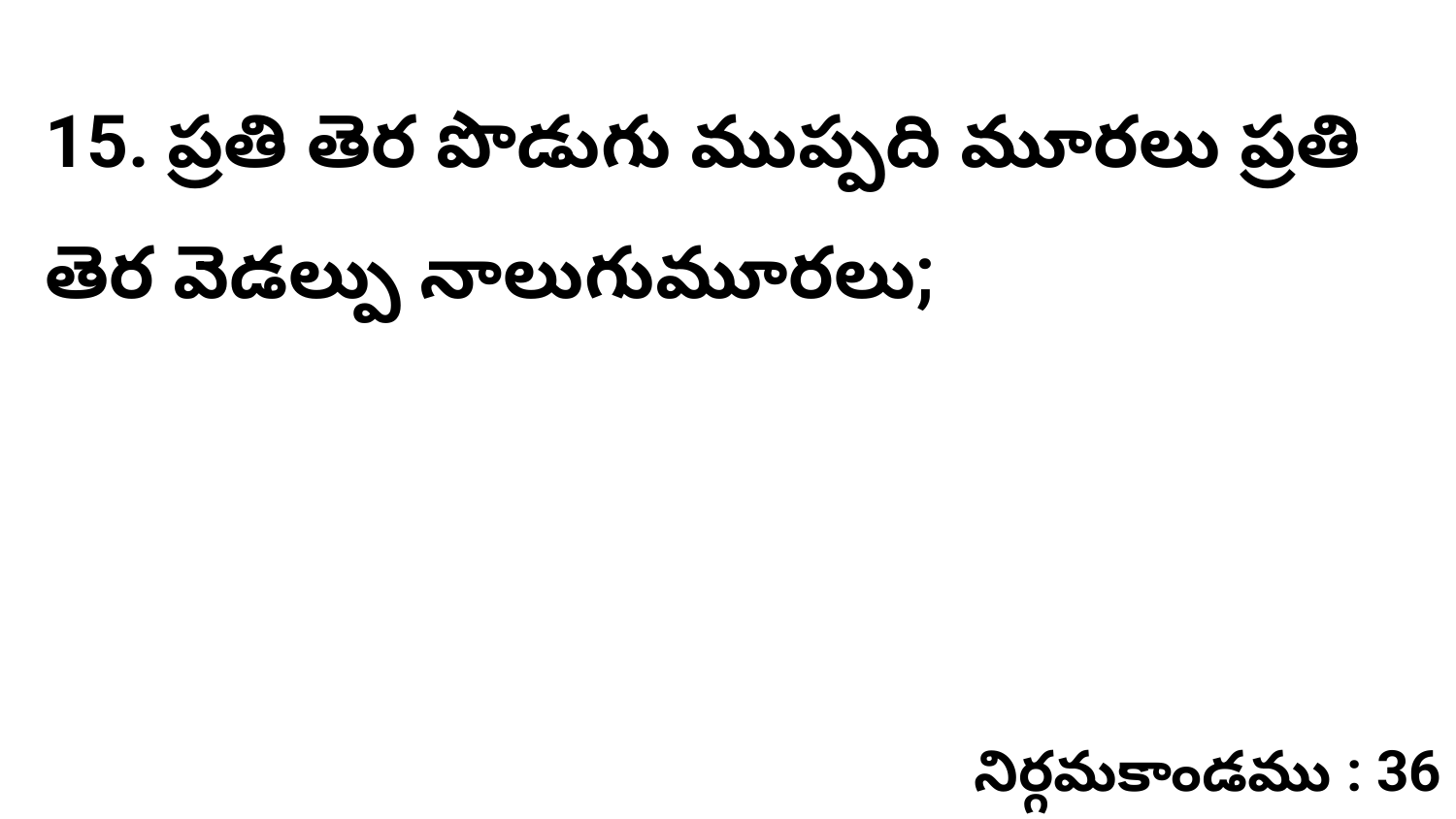

15. ప్రతి తెర పొడుగు ముప్పది మూరలు ప్రతి తెర వెడల్పు నాలుగుమూరలు;
నిర్గమకాండము : 36